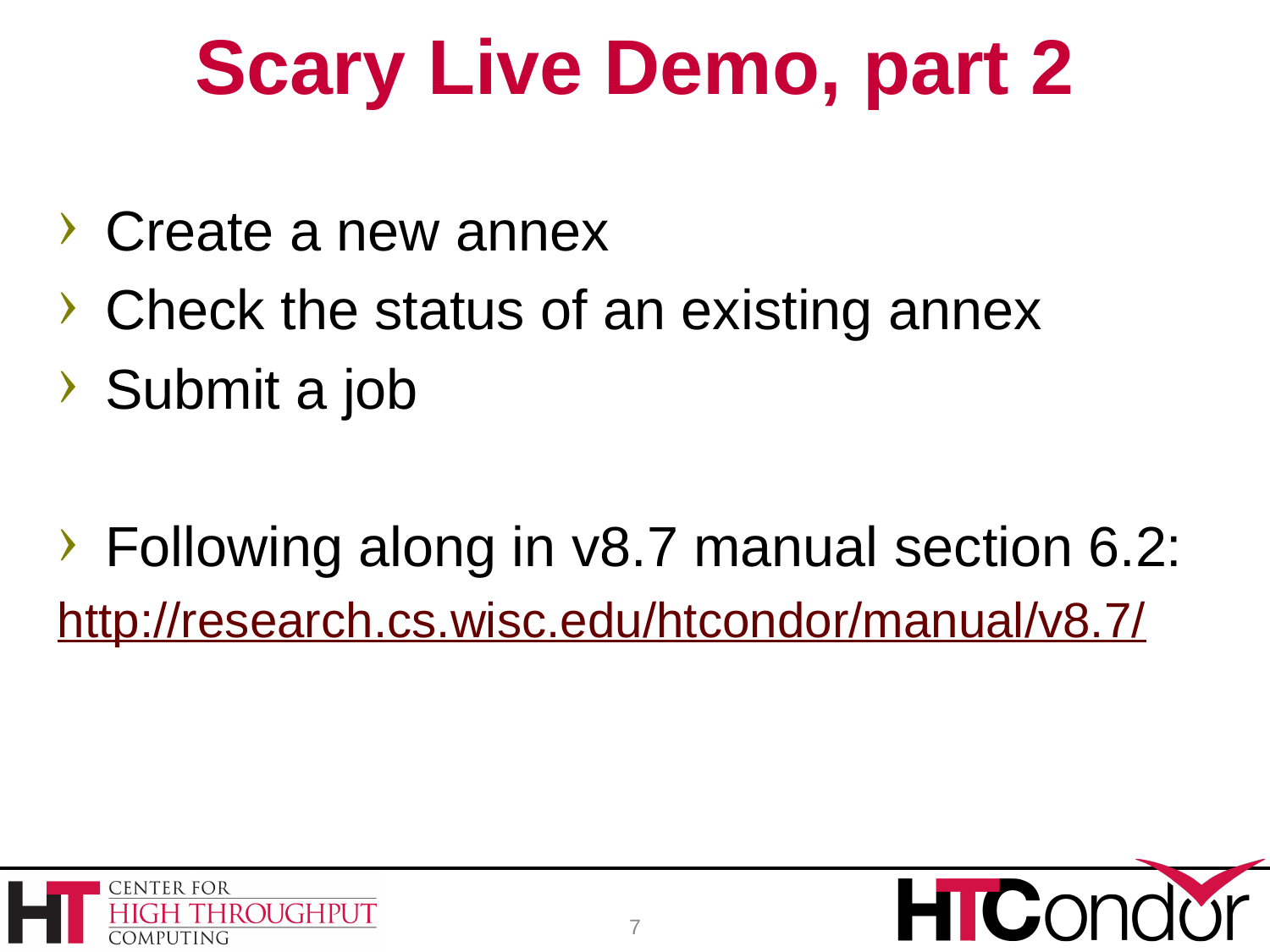

# Scary Live Demo, part 2
Create a new annex
Check the status of an existing annex
Submit a job

Following along in v8.7 manual section 6.2:
http://research.cs.wisc.edu/htcondor/manual/v8.7/
7